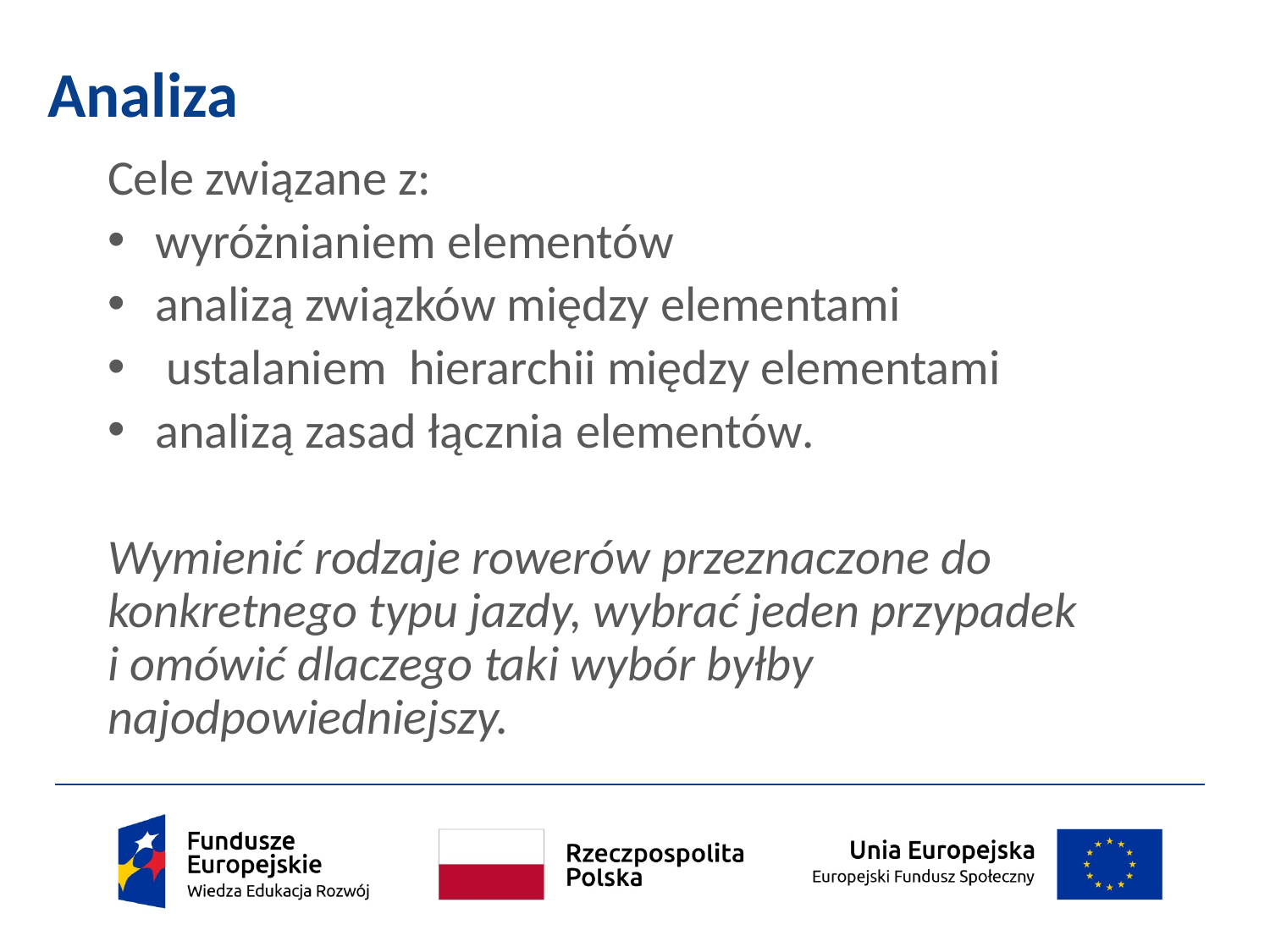

# Analiza
Cele związane z:
wyróżnianiem elementów
analizą związków między elementami
 ustalaniem  hierarchii między elementami
analizą zasad łącznia elementów.

Wymienić rodzaje rowerów przeznaczone do konkretnego typu jazdy, wybrać jeden przypadek
i omówić dlaczego taki wybór byłby najodpowiedniejszy.